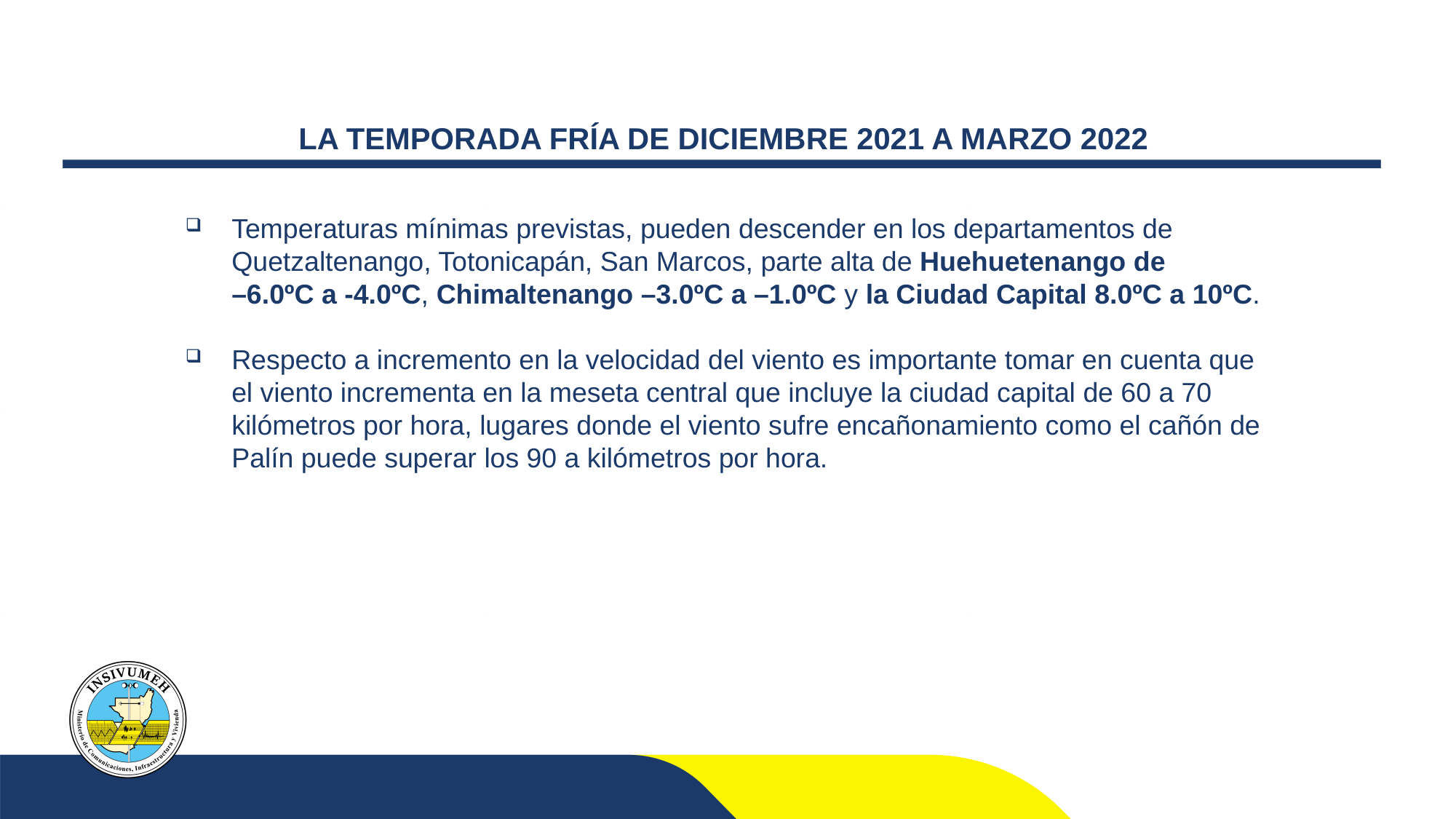

LA TEMPORADA FRÍA DE DICIEMBRE 2021 A MARZO 2022
Temperaturas mínimas previstas, pueden descender en los departamentos de Quetzaltenango, Totonicapán, San Marcos, parte alta de Huehuetenango de
–6.0ºC a -4.0ºC, Chimaltenango –3.0ºC a –1.0ºC y la Ciudad Capital 8.0ºC a 10ºC.

Respecto a incremento en la velocidad del viento es importante tomar en cuenta que el viento incrementa en la meseta central que incluye la ciudad capital de 60 a 70 kilómetros por hora, lugares donde el viento sufre encañonamiento como el cañón de Palín puede superar los 90 a kilómetros por hora.